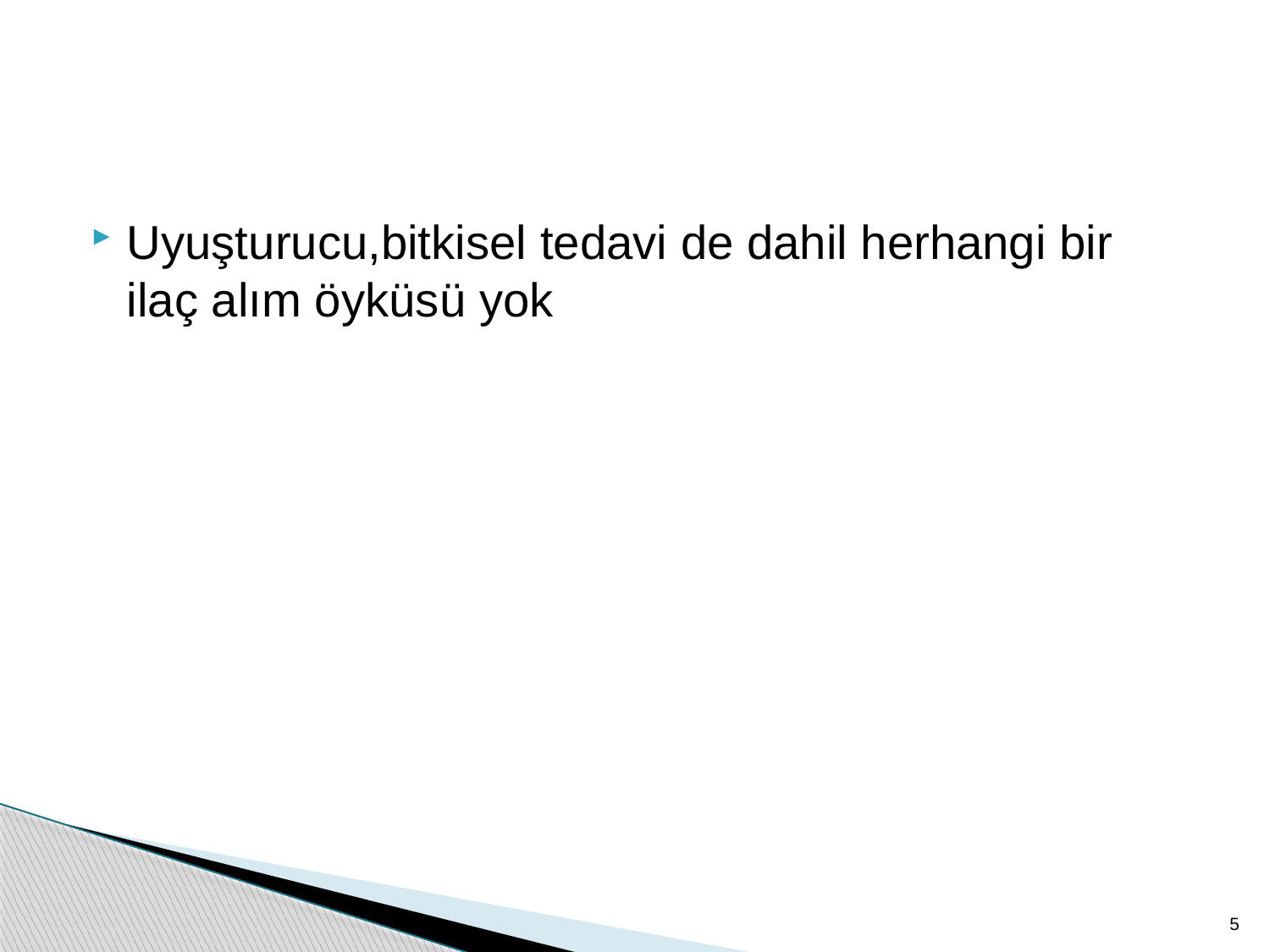

Uyuşturucu,bitkisel tedavi de dahil herhangi bir ilaç alım öyküsü yok
5